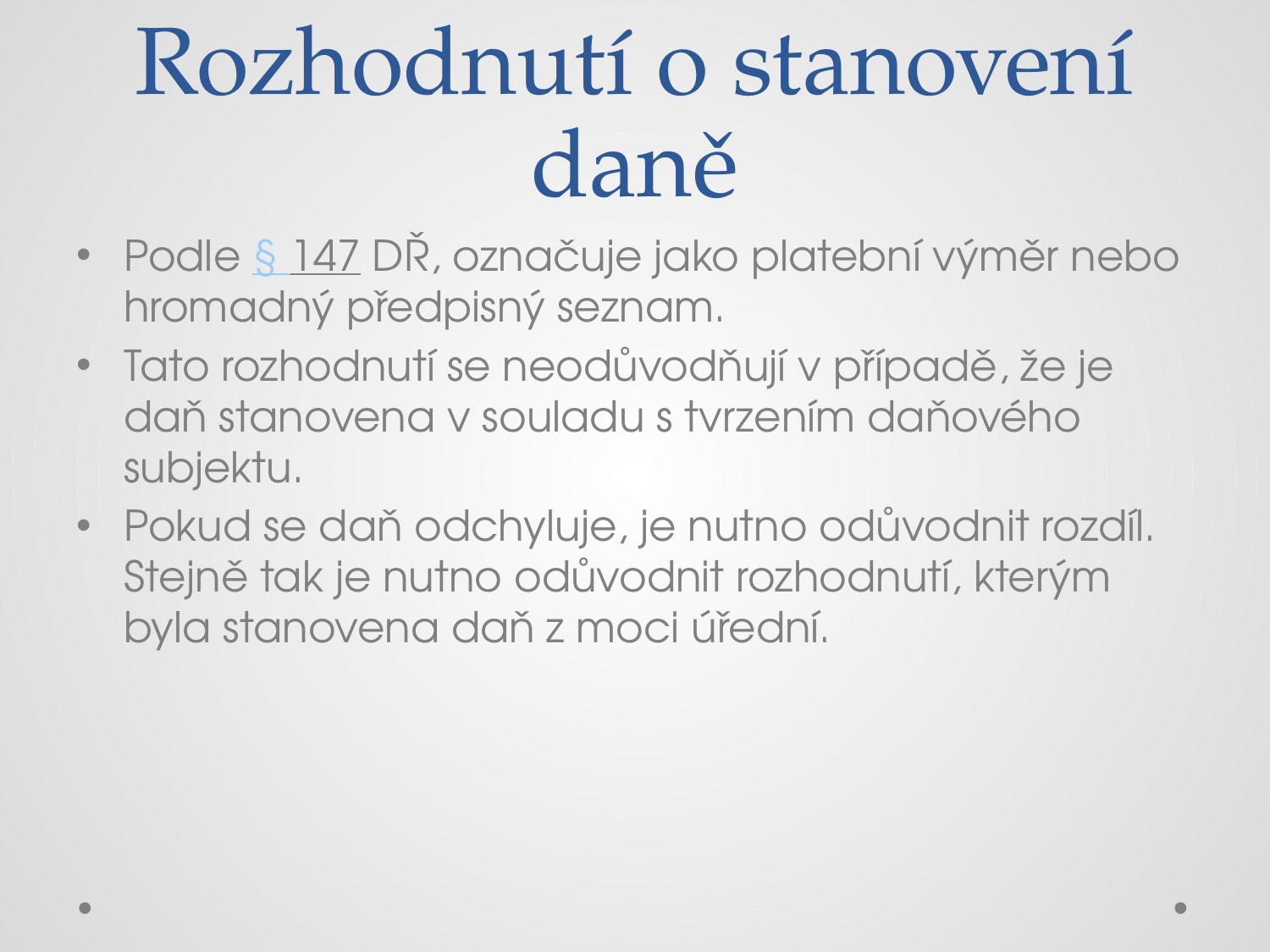

# Rozhodnutí o stanovení daně
Podle § 147 DŘ, označuje jako platební výměr nebo hromadný předpisný seznam.
Tato rozhodnutí se neodůvodňují v případě, že je daň stanovena v souladu s tvrzením daňového subjektu.
Pokud se daň odchyluje, je nutno odůvodnit rozdíl. Stejně tak je nutno odůvodnit rozhodnutí, kterým byla stanovena daň z moci úřední.